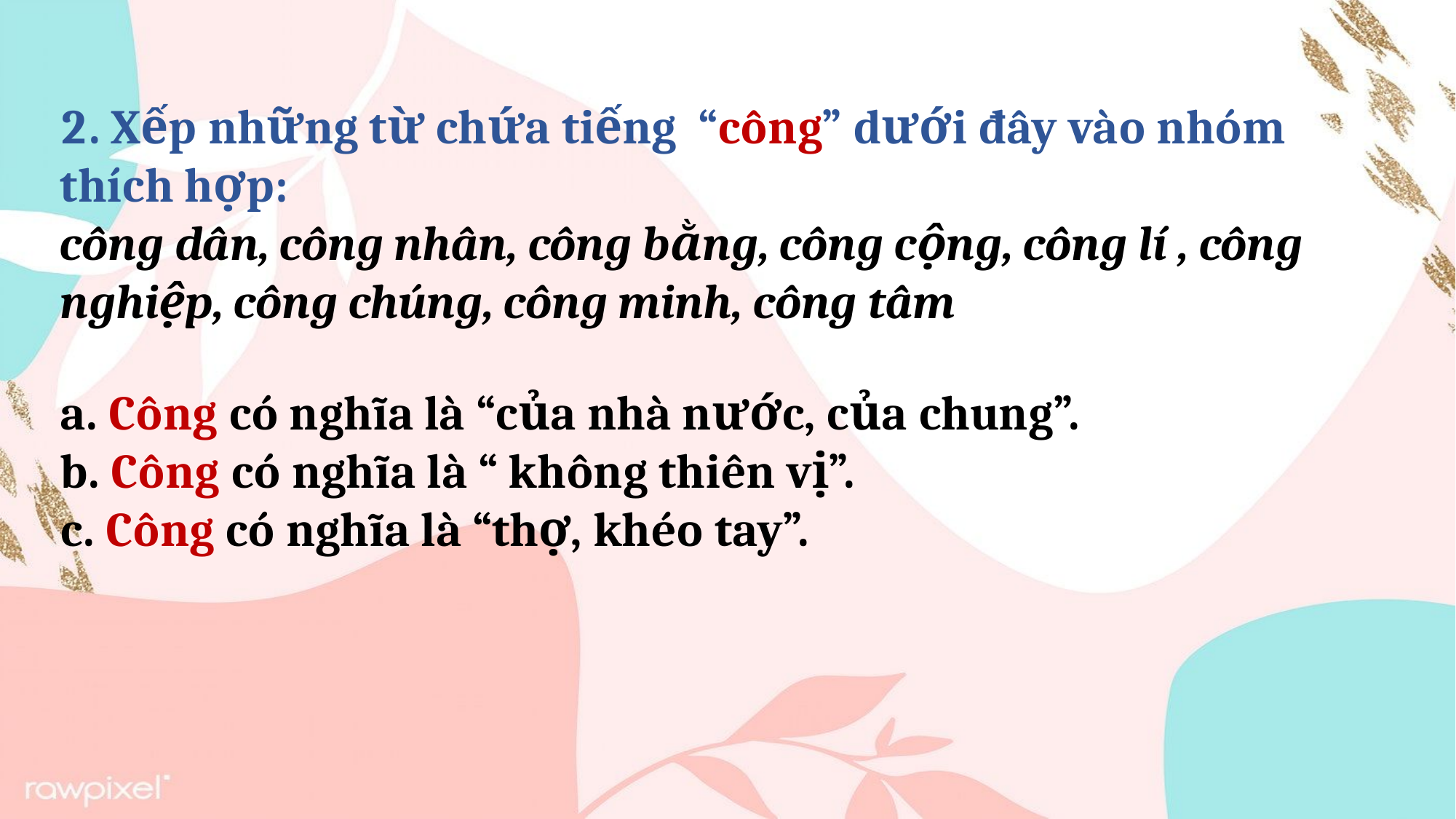

2. Xếp những từ chứa tiếng  “công” dưới đây vào nhóm thích hợp:
công dân, công nhân, công bằng, công cộng, công lí , công nghiệp, công chúng, công minh, công tâm

a. Công có nghĩa là “của nhà nước, của chung”.
b. Công có nghĩa là “ không thiên vị”.
c. Công có nghĩa là “thợ, khéo tay”.